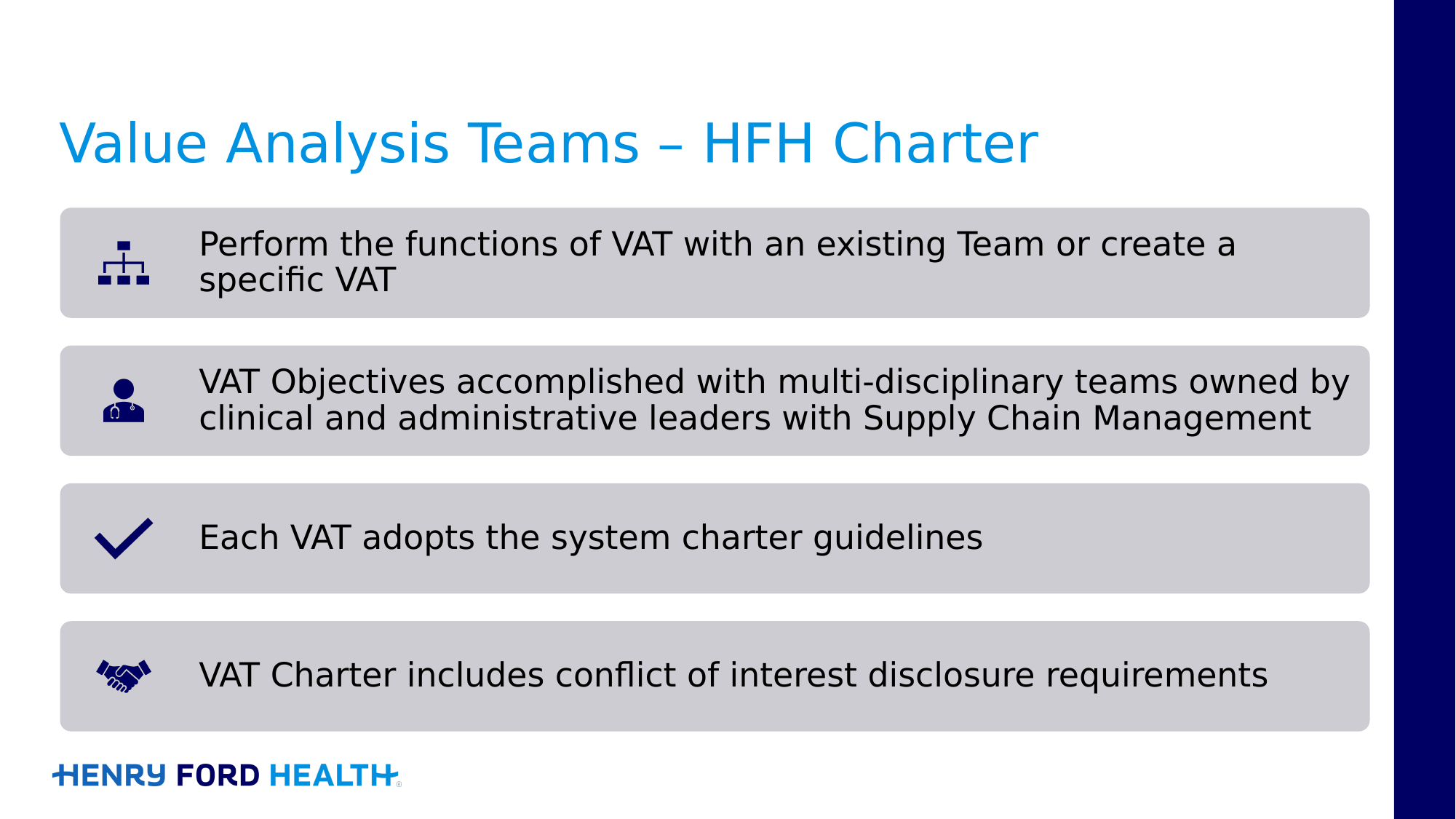

# Value Analysis Teams – HFH Charter
Perform the functions of VAT with an existing Team or create a specific VAT
VAT Objectives accomplished with multi-disciplinary teams owned by clinical and administrative leaders with Supply Chain Management
Each VAT adopts the system charter guidelines
VAT Charter includes conflict of interest disclosure requirements